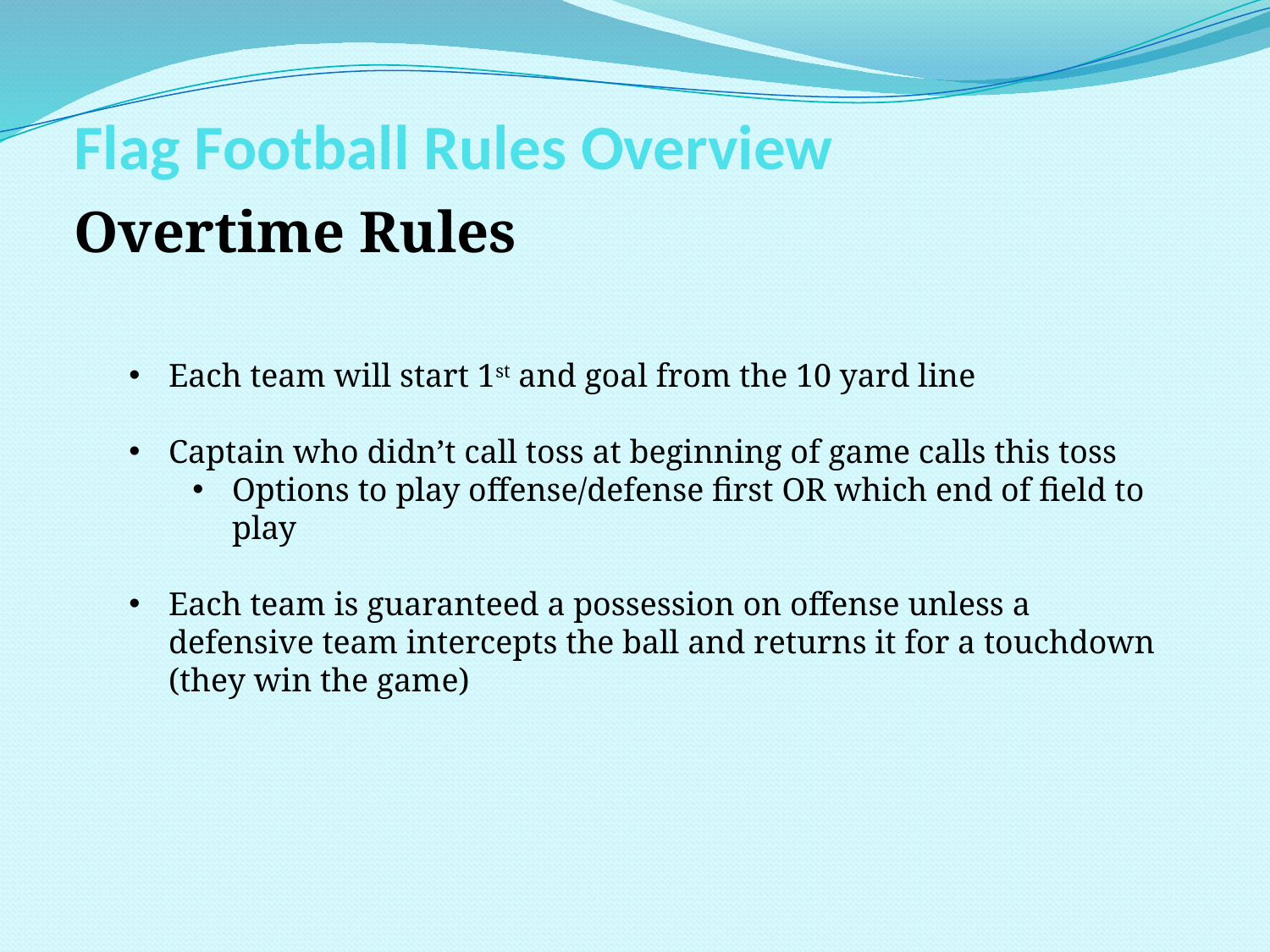

# Flag Football Rules Overview
Overtime Rules
Each team will start 1st and goal from the 10 yard line

Captain who didn’t call toss at beginning of game calls this toss
Options to play offense/defense first OR which end of field to play

Each team is guaranteed a possession on offense unless a defensive team intercepts the ball and returns it for a touchdown (they win the game)